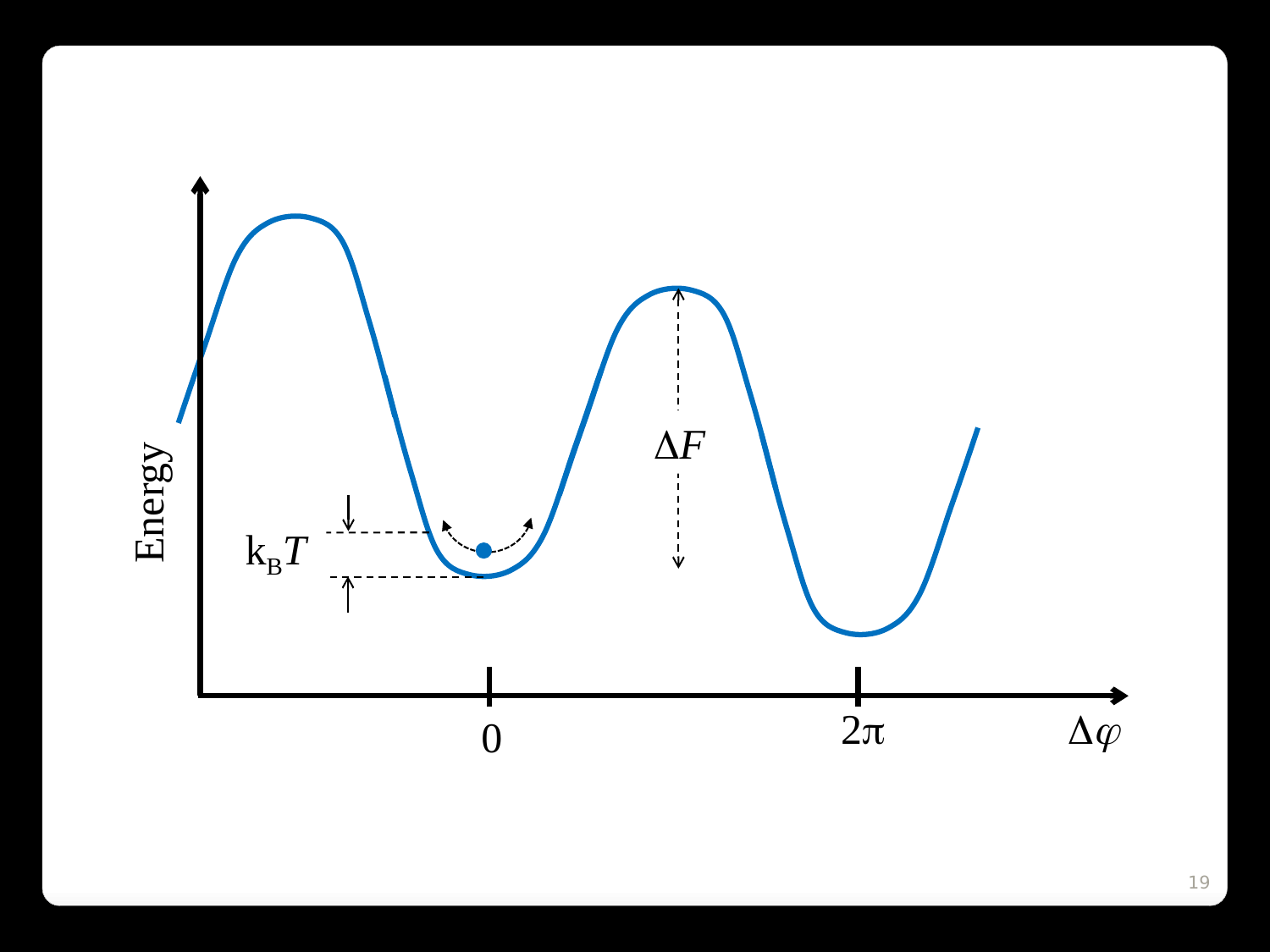

ΔF

Energy
kBT

2π
Δϕ
0
19